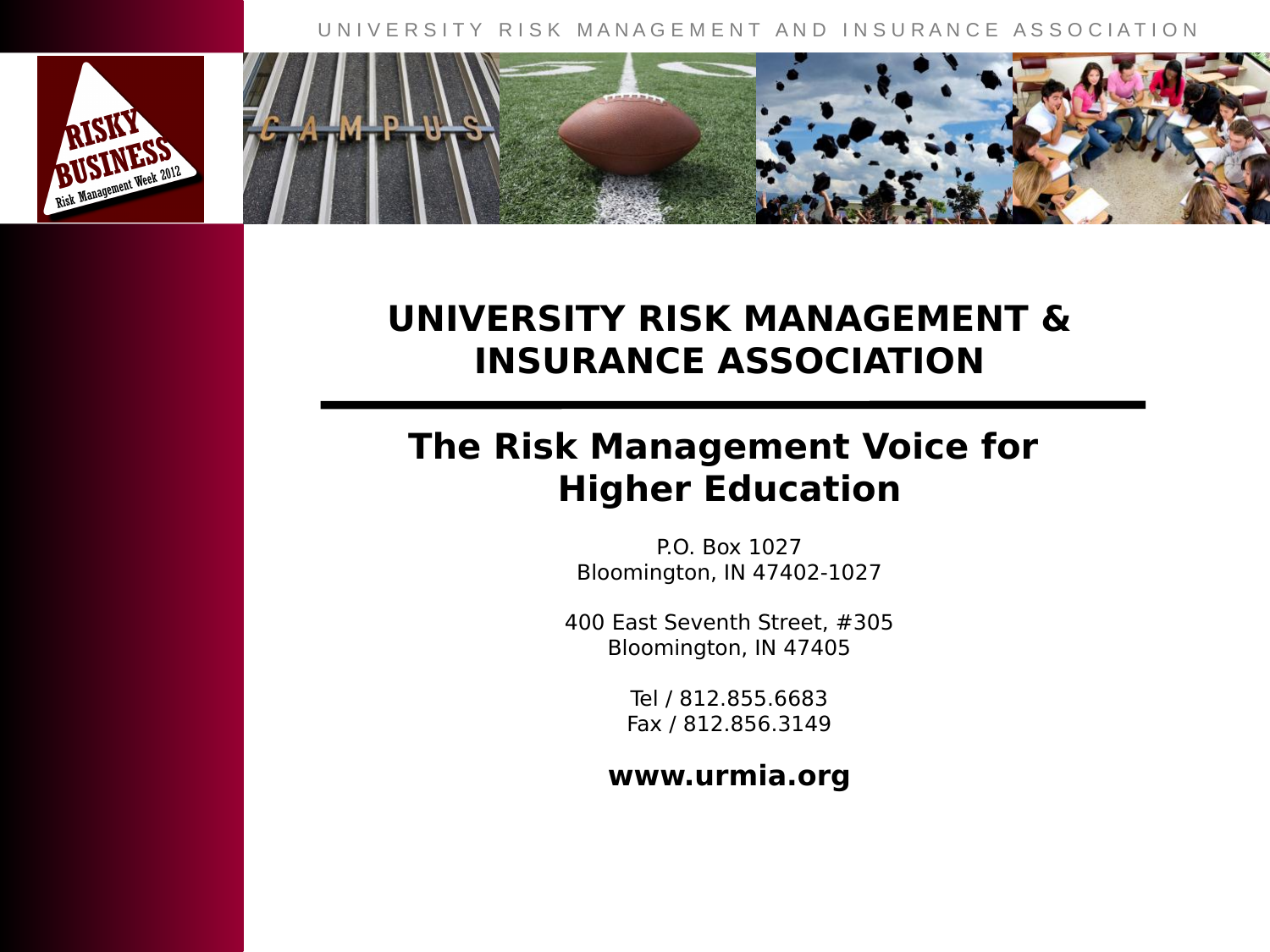

# UNIVERSITY RISK MANAGEMENT & INSURANCE ASSOCIATION The Risk Management Voice for Higher Education P.O. Box 1027 Bloomington, IN 47402-1027 400 East Seventh Street, #305 Bloomington, IN 47405 Tel / 812.855.6683 Fax / 812.856.3149 www.urmia.org